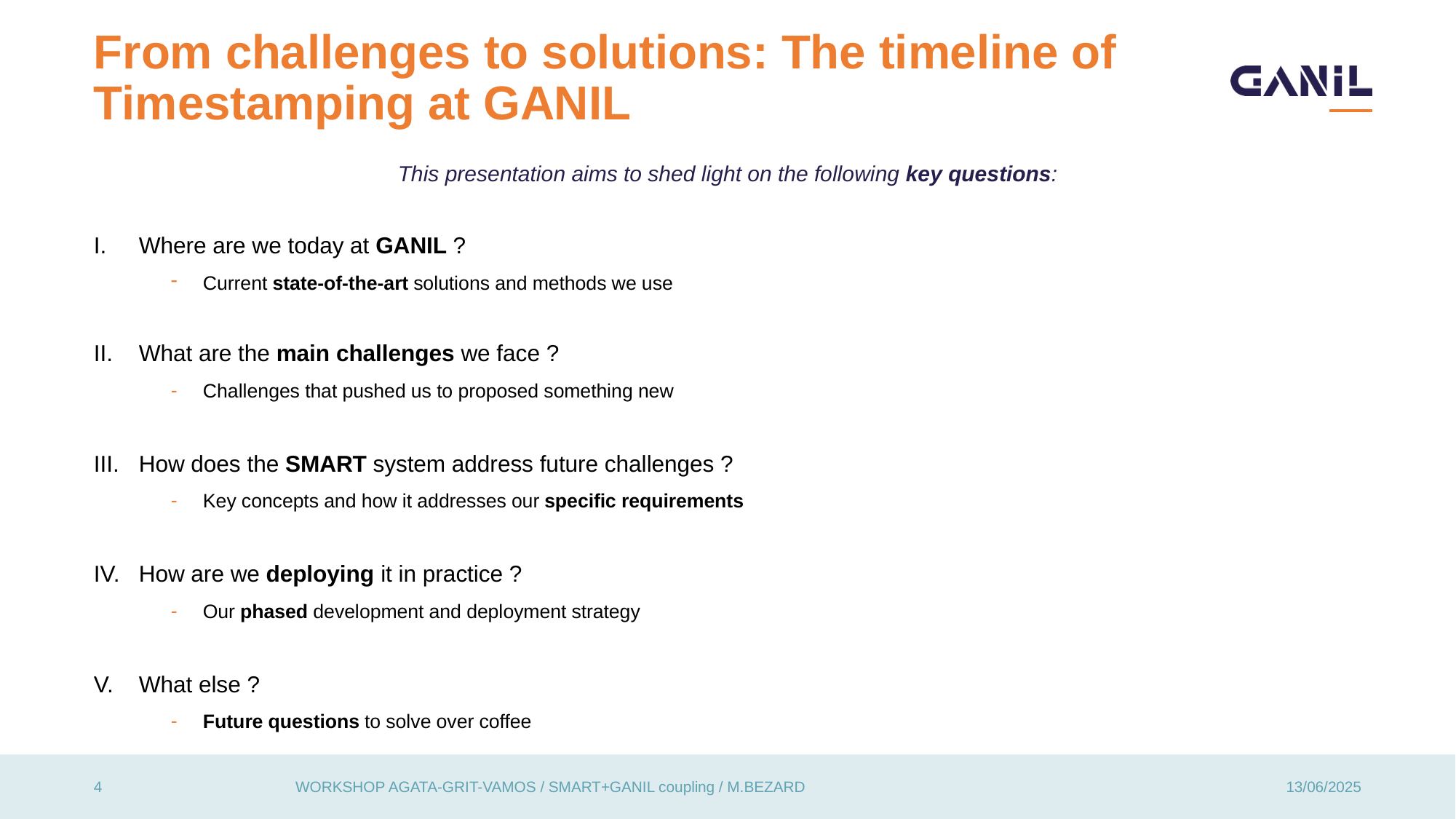

# From challenges to solutions: The timeline of Timestamping at GANIL
This presentation aims to shed light on the following key questions:

Where are we today at GANIL ?
Current state-of-the-art solutions and methods we use

What are the main challenges we face ?
Challenges that pushed us to proposed something new

How does the SMART system address future challenges ?
Key concepts and how it addresses our specific requirements

How are we deploying it in practice ?
Our phased development and deployment strategy

What else ?
Future questions to solve over coffee

WORKSHOP AGATA-GRIT-VAMOS / SMART+GANIL coupling / M.BEZARD
4
13/06/2025